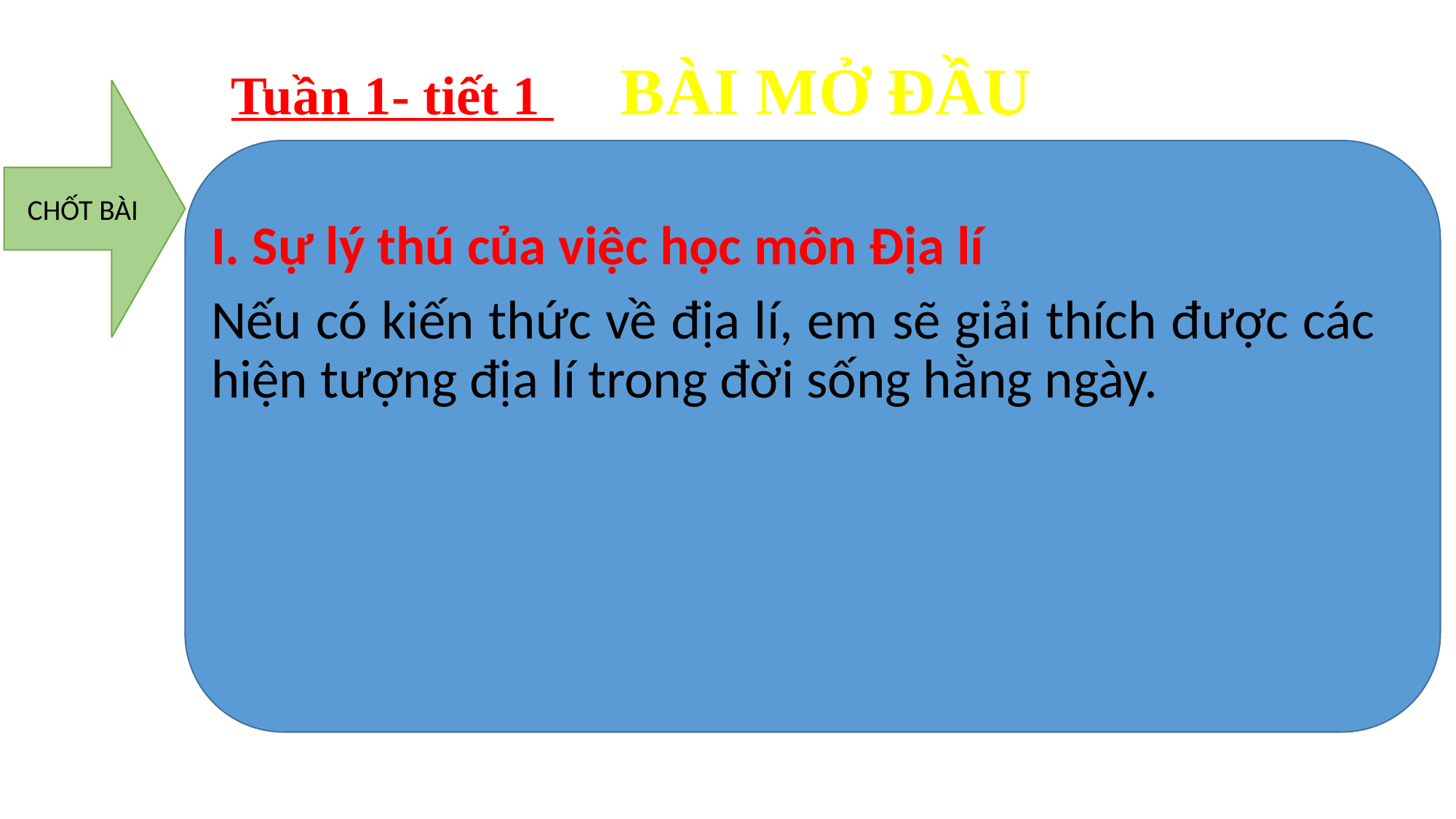

# Tuần 1- tiết 1     BÀI MỞ ĐẦU
CHỐT BÀI

I. Sự lý thú của việc học môn Địa lí
Nếu có kiến thức về địa lí, em sẽ giải thích được các hiện tượng địa lí trong đời sống hằng ngày.